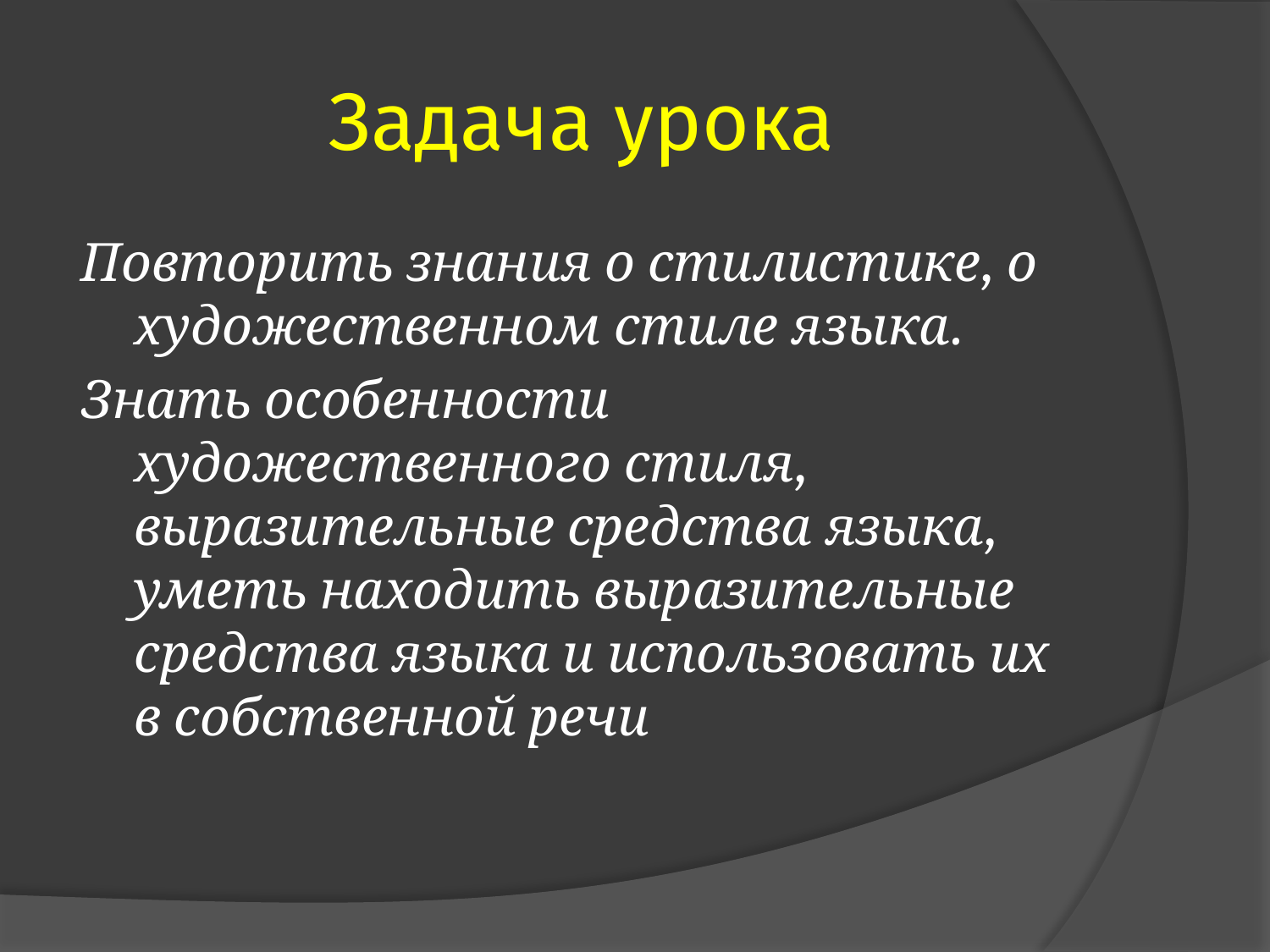

# Задача урока
Повторить знания о стилистике, о художественном стиле языка.
Знать особенности художественного стиля, выразительные средства языка, уметь находить выразительные средства языка и использовать их в собственной речи